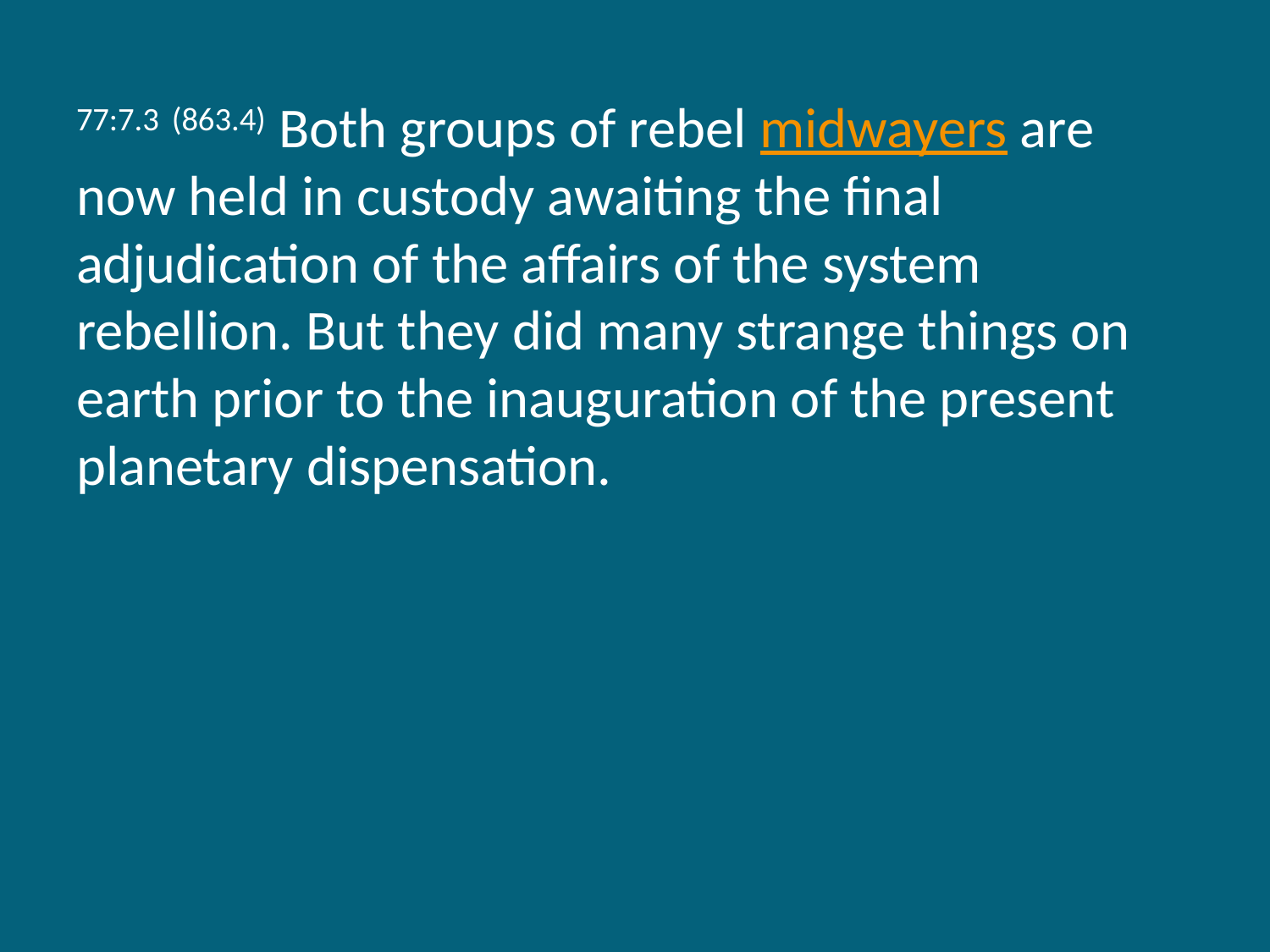

77:7.3 (863.4) Both groups of rebel midwayers are now held in custody awaiting the final adjudication of the affairs of the system rebellion. But they did many strange things on earth prior to the inauguration of the present planetary dispensation.